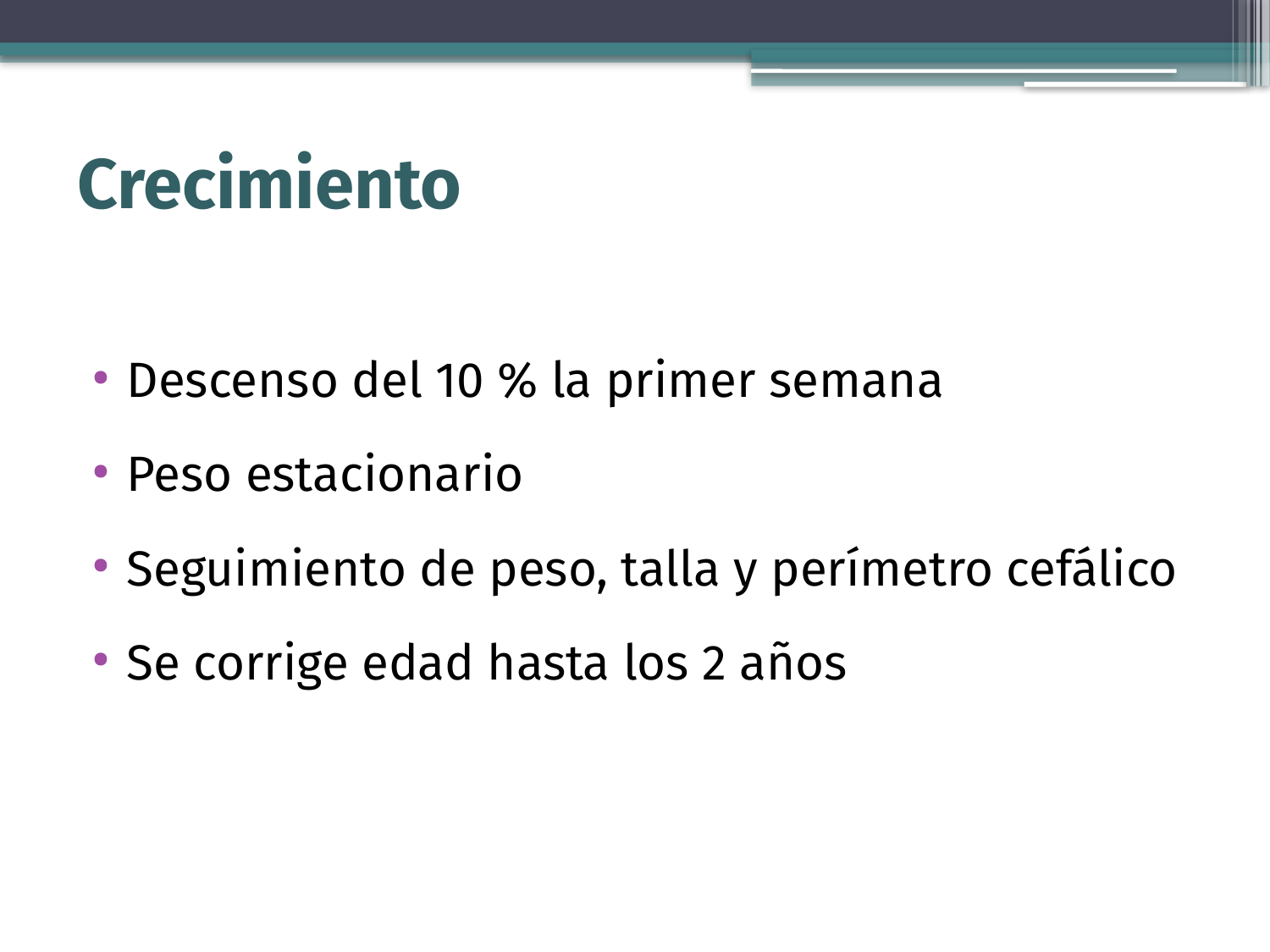

# Crecimiento
Descenso del 10 % la primer semana
Peso estacionario
Seguimiento de peso, talla y perímetro cefálico
Se corrige edad hasta los 2 años